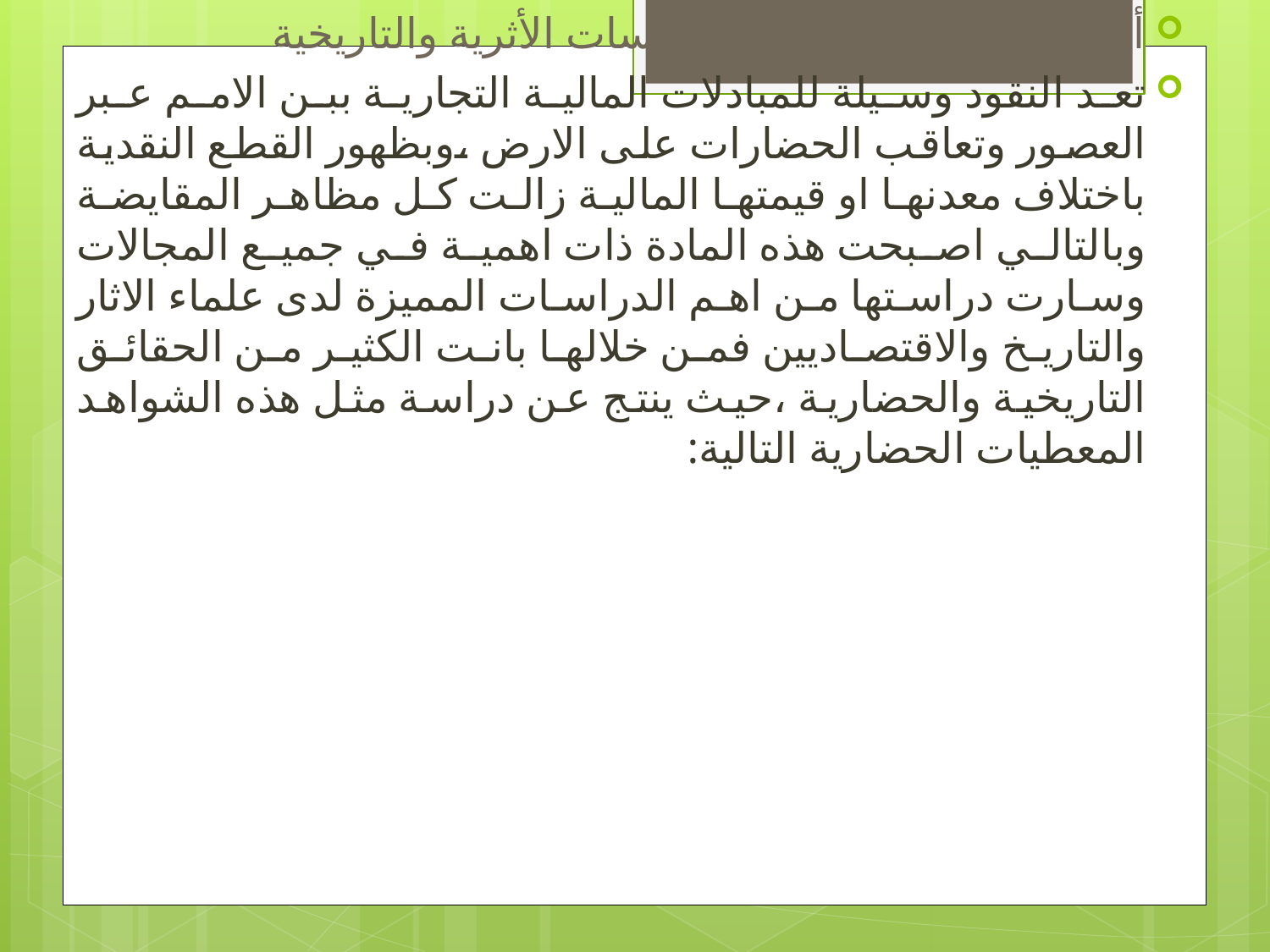

أهمیة القطع النقدیة في الدراسات الأثریة والتاریخیة
تعد النقود وسیلة للمبادلات المالیة التجاریة ببن الامم عبر العصور وتعاقب الحضارات على الارض ،وبظهور القطع النقدیة باختلاف معدنها او قیمتها المالیة زالت كل مظاهر المقایضة وبالتالي اصبحت هذه المادة ذات اهمیة في جمیع المجالات وسارت دراستها من اهم الدراسات الممیزة لدى علماء الاثار والتاریخ والاقتصادیین فمن خلالها بانت الكثیر من الحقائق التاریخیة والحضاریة ،حیث ینتج عن دراسة مثل هذه الشواهد المعطيات الحضارية التالیة: